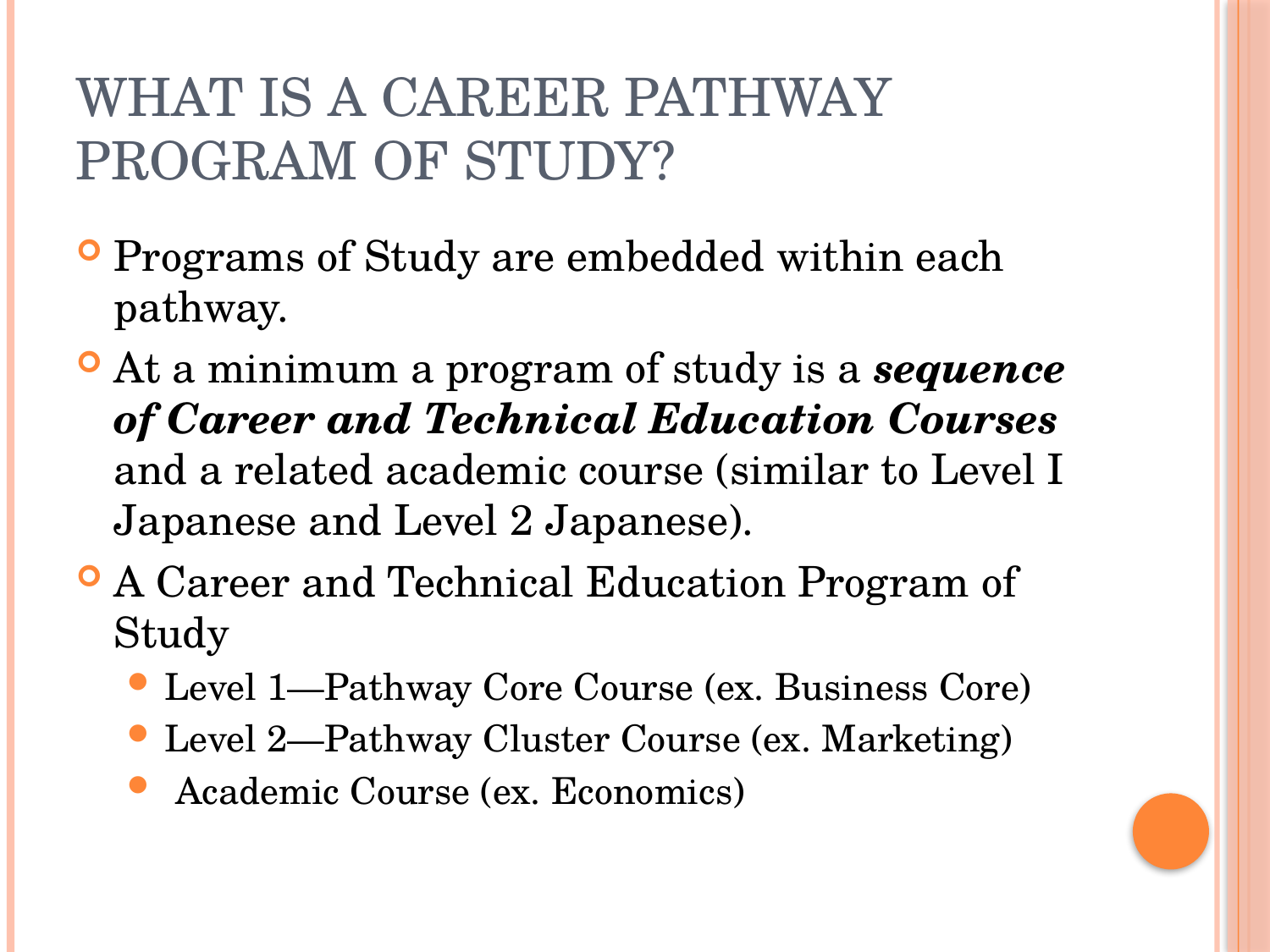

# What is a Career Pathway Program of Study?
Programs of Study are embedded within each pathway.
At a minimum a program of study is a sequence of Career and Technical Education Courses and a related academic course (similar to Level I Japanese and Level 2 Japanese).
A Career and Technical Education Program of Study
Level 1—Pathway Core Course (ex. Business Core)
Level 2—Pathway Cluster Course (ex. Marketing)
 Academic Course (ex. Economics)